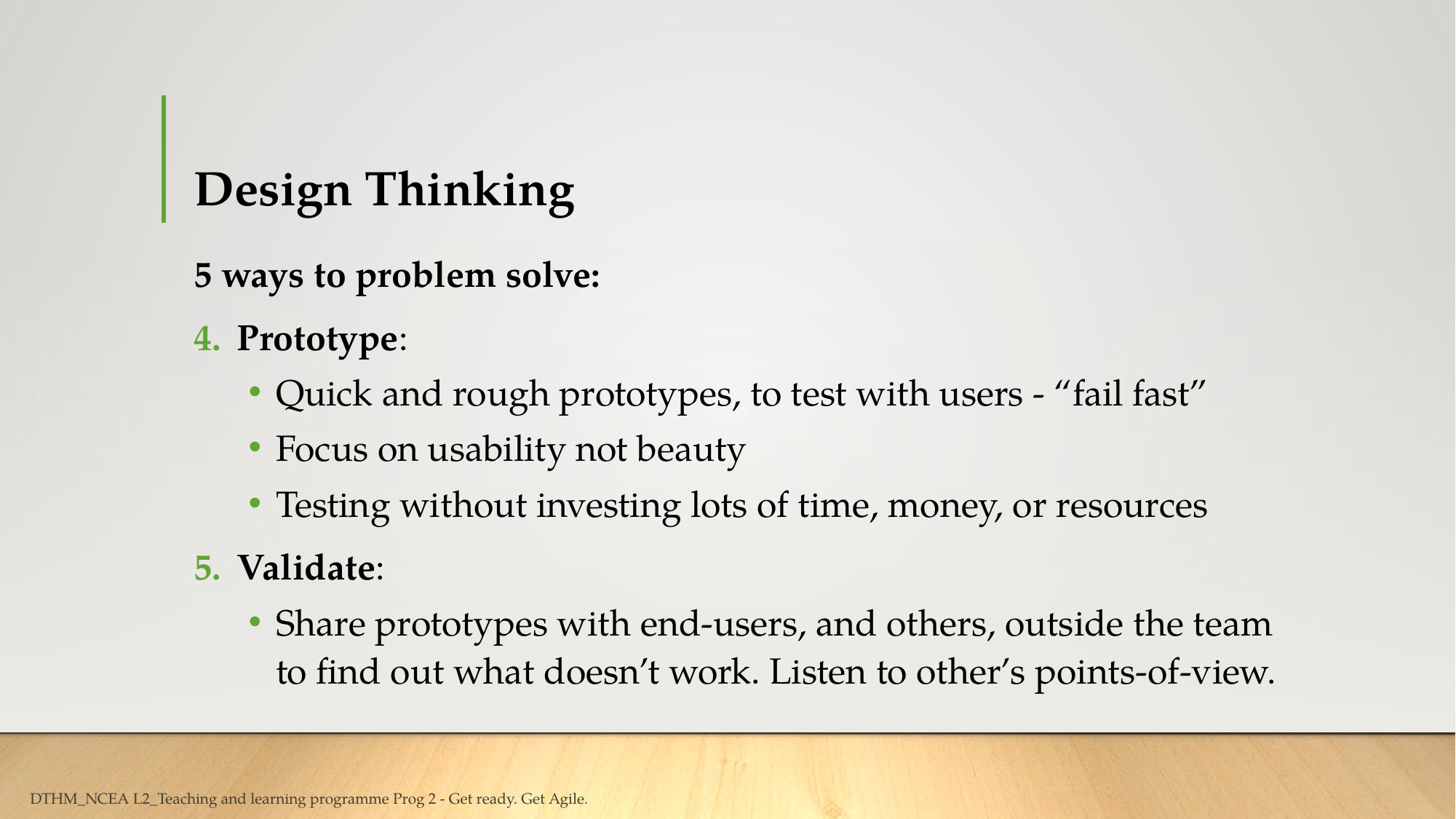

# Design Thinking
5 ways to problem solve:
Prototype:
Quick and rough prototypes, to test with users - “fail fast”
Focus on usability not beauty
Testing without investing lots of time, money, or resources
Validate:
Share prototypes with end-users, and others, outside the team to find out what doesn’t work. Listen to other’s points-of-view.